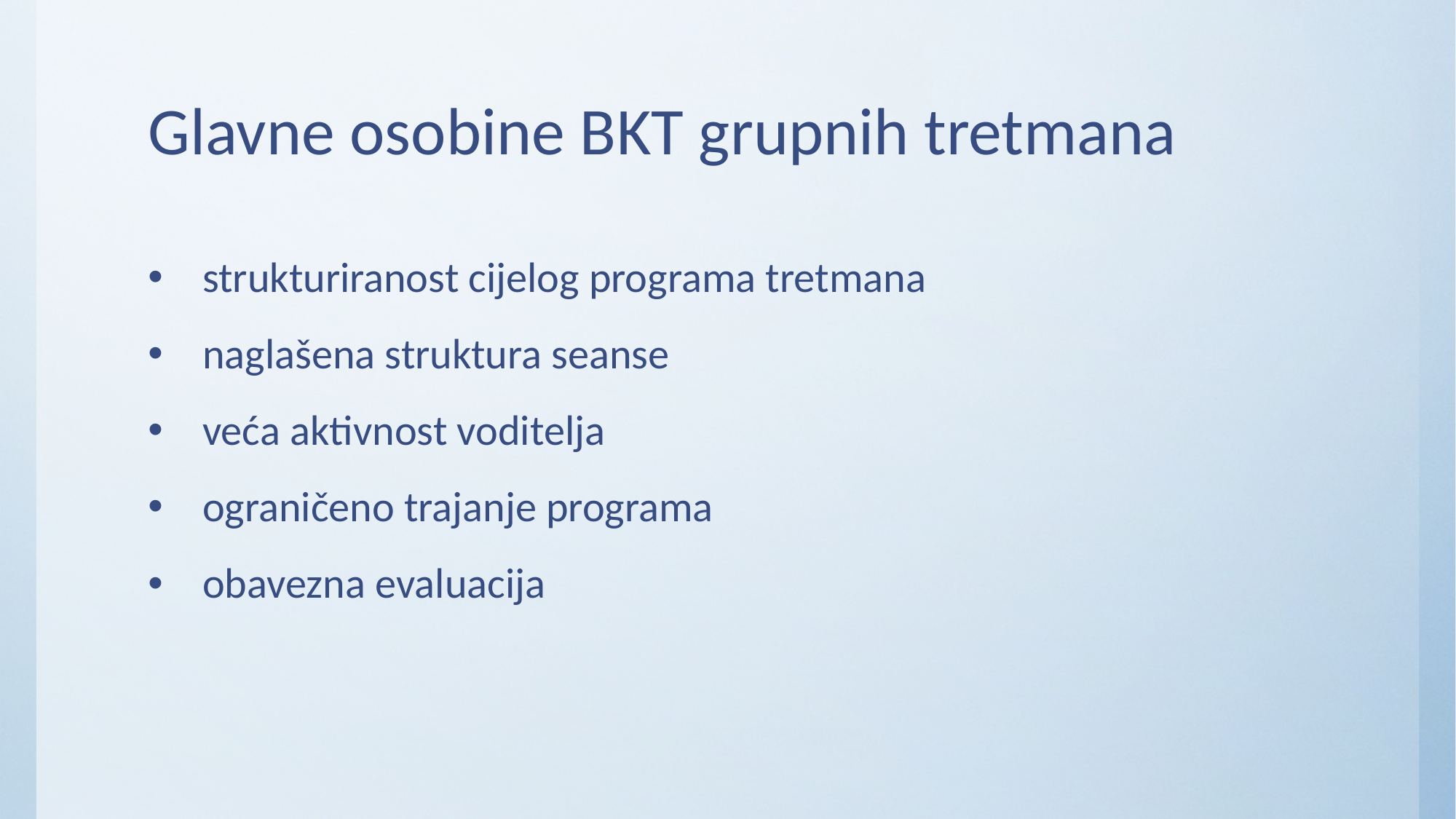

# Glavne osobine BKT grupnih tretmana
strukturiranost cijelog programa tretmana
naglašena struktura seanse
veća aktivnost voditelja
ograničeno trajanje programa
obavezna evaluacija